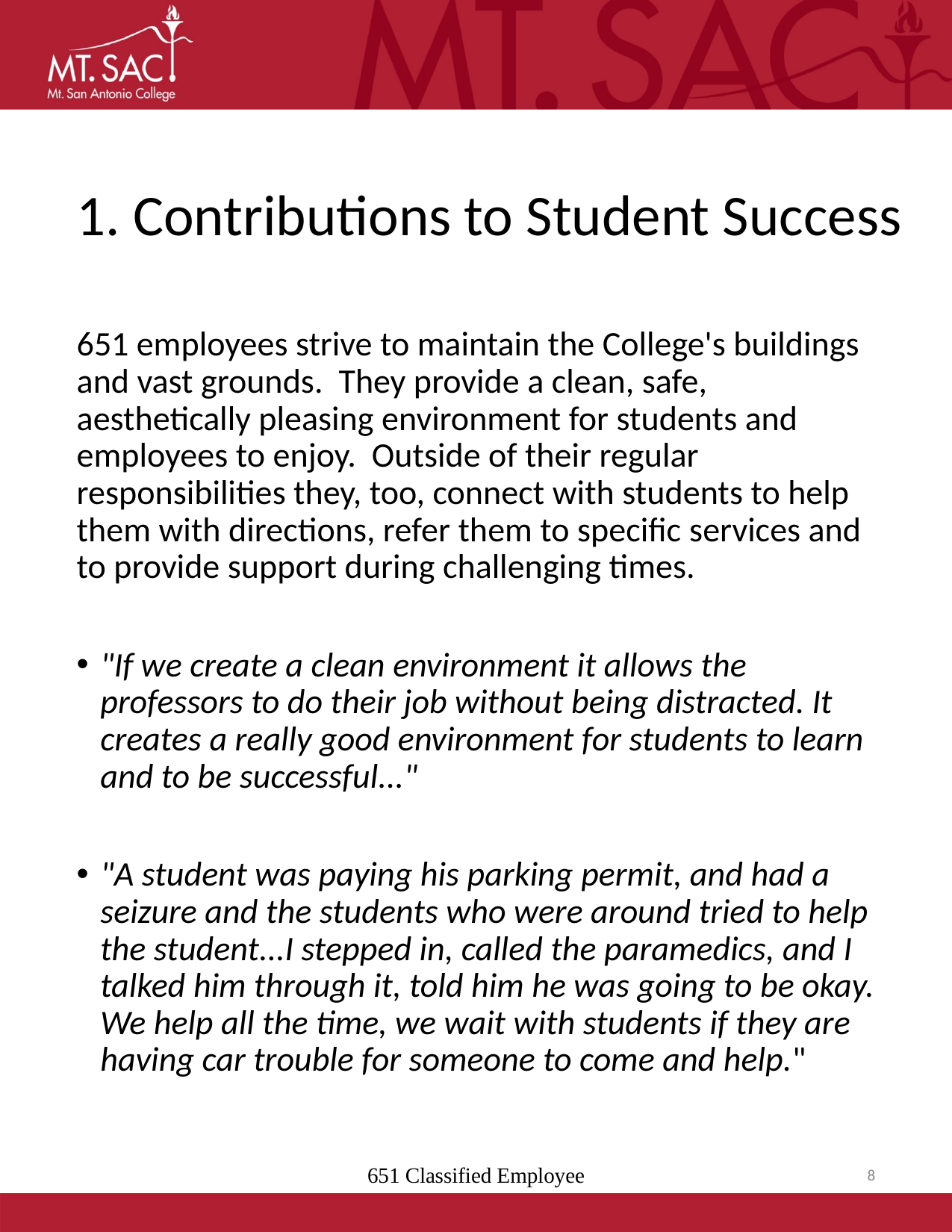

# 1. Contributions to Student Success
651 employees strive to maintain the College's buildings and vast grounds.  They provide a clean, safe, aesthetically pleasing environment for students and employees to enjoy.  Outside of their regular responsibilities they, too, connect with students to help them with directions, refer them to specific services and to provide support during challenging times.

"If we create a clean environment it allows the professors to do their job without being distracted. It creates a really good environment for students to learn and to be successful..."

"A student was paying his parking permit, and had a seizure and the students who were around tried to help the student...I stepped in, called the paramedics, and I talked him through it, told him he was going to be okay. We help all the time, we wait with students if they are having car trouble for someone to come and help."
651 Classified Employee
8